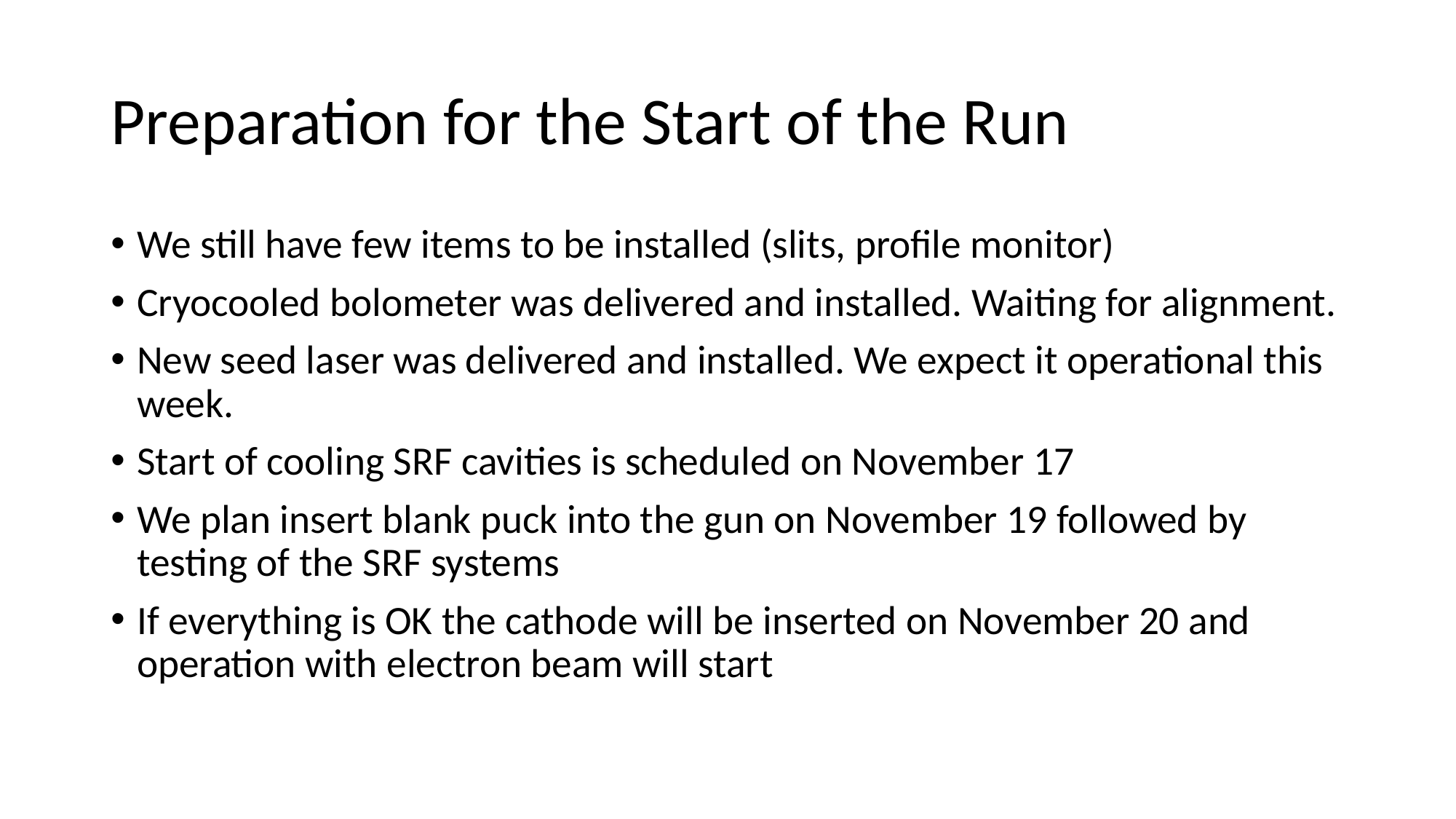

# Preparation for the Start of the Run
We still have few items to be installed (slits, profile monitor)
Cryocooled bolometer was delivered and installed. Waiting for alignment.
New seed laser was delivered and installed. We expect it operational this week.
Start of cooling SRF cavities is scheduled on November 17
We plan insert blank puck into the gun on November 19 followed by testing of the SRF systems
If everything is OK the cathode will be inserted on November 20 and operation with electron beam will start